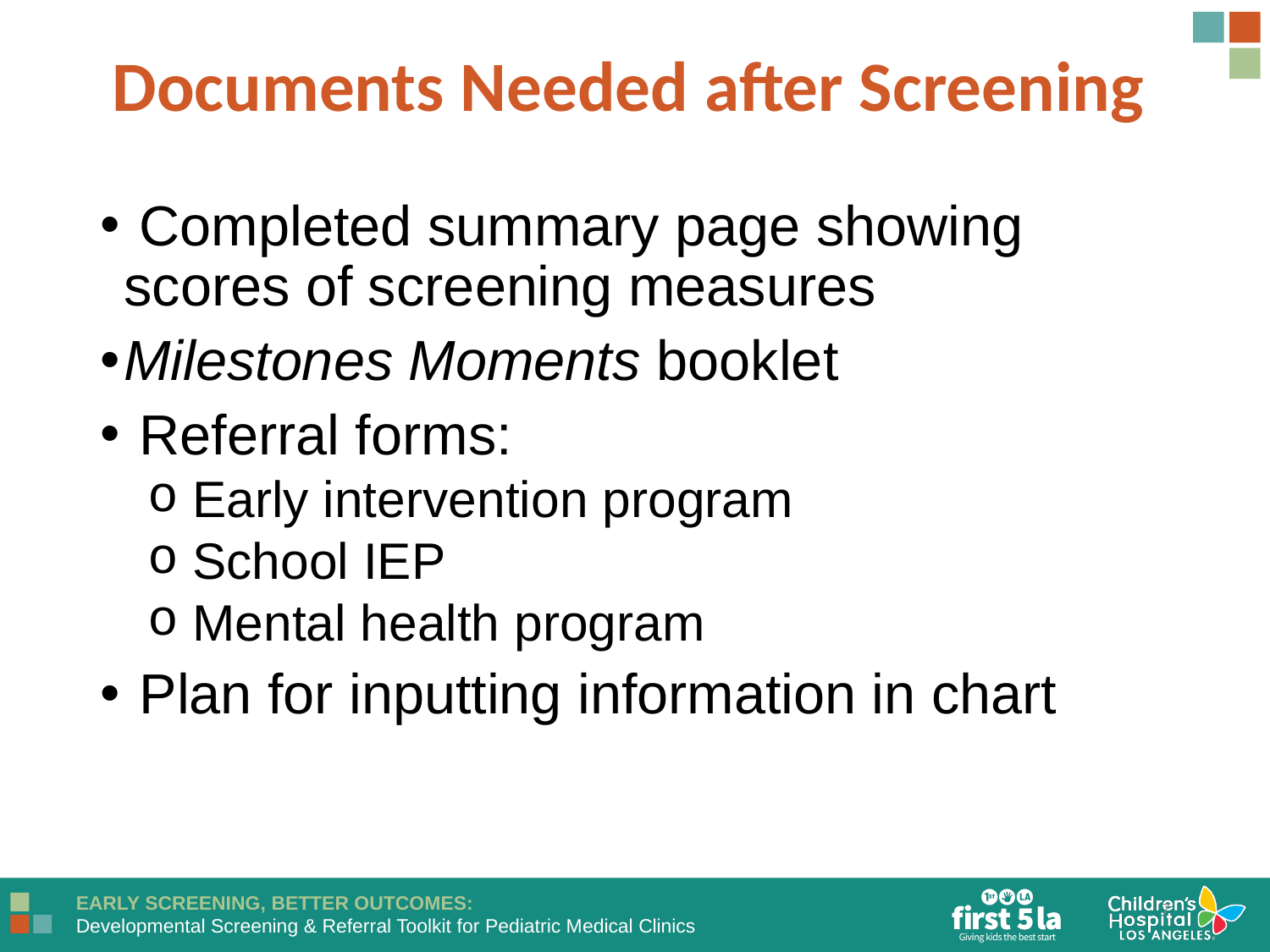

Documents Needed after Screening
 Completed summary page showing scores of screening measures
Milestones Moments booklet
 Referral forms:
 Early intervention program
 School IEP
 Mental health program
 Plan for inputting information in chart

7